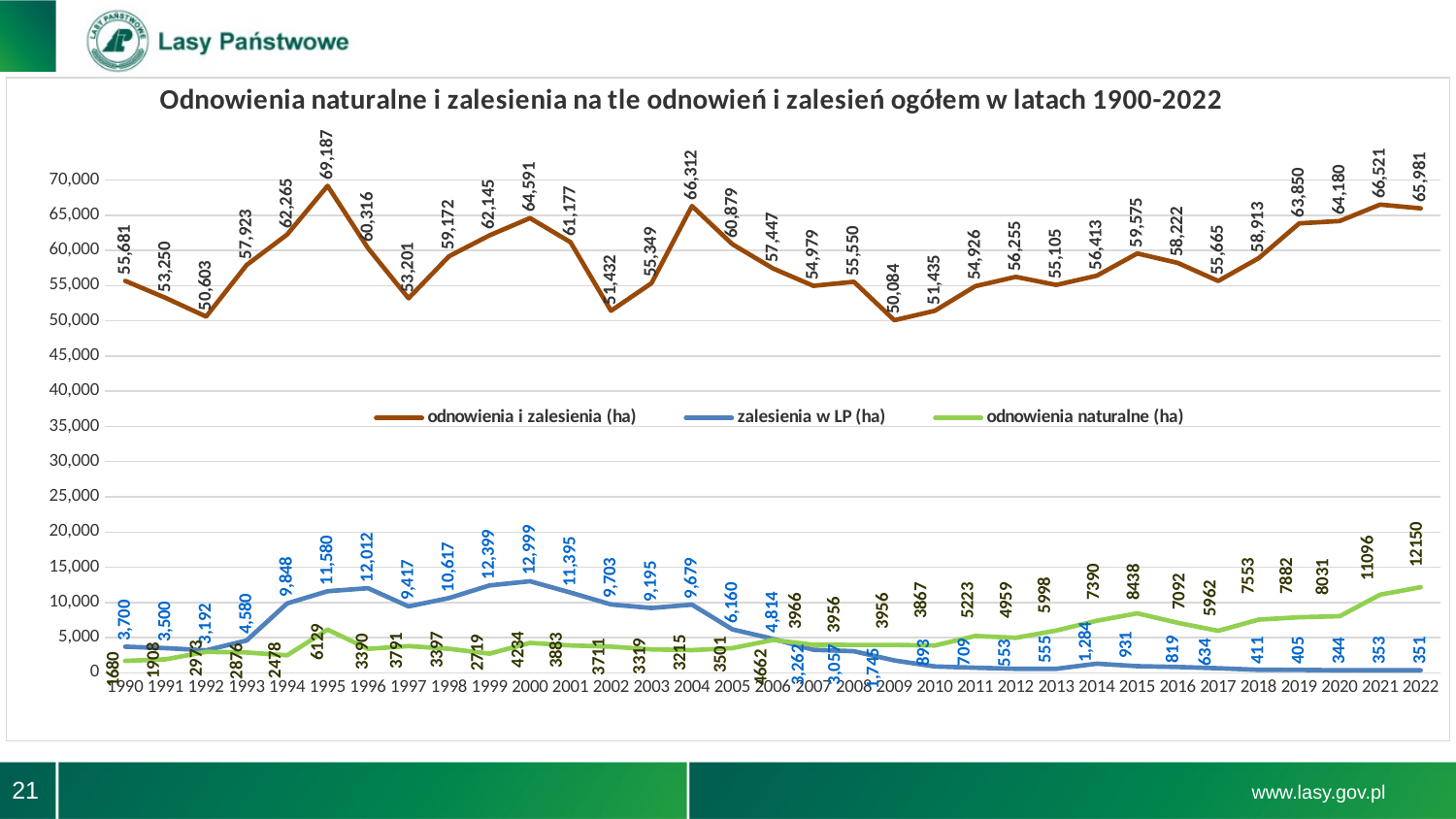

### Chart: Odnowienia naturalne i zalesienia na tle odnowień i zalesień ogółem w latach 1900-2022

| Category | odnowienia i zalesienia (ha) | zalesienia w LP (ha) | odnowienia naturalne (ha) |
|---|---|---|---|
| 1990 | 55681.0 | 3700.0 | 1680.0 |
| 1991 | 53250.0 | 3500.0 | 1908.0 |
| 1992 | 50603.0 | 3192.0 | 2973.0 |
| 1993 | 57923.0 | 4580.0 | 2876.0 |
| 1994 | 62265.0 | 9848.0 | 2478.0 |
| 1995 | 69187.0 | 11580.0 | 6129.0 |
| 1996 | 60316.0 | 12012.0 | 3390.0 |
| 1997 | 53201.0 | 9417.0 | 3791.0 |
| 1998 | 59172.0 | 10617.0 | 3397.0 |
| 1999 | 62145.0 | 12399.0 | 2719.0 |
| 2000 | 64591.0 | 12999.0 | 4234.0 |
| 2001 | 61177.0 | 11395.0 | 3883.0 |
| 2002 | 51432.0 | 9703.0 | 3711.0 |
| 2003 | 55349.0 | 9195.0 | 3319.0 |
| 2004 | 66312.0 | 9679.0 | 3215.0 |
| 2005 | 60878.89 | 6160.0 | 3501.0 |
| 2006 | 57447.0 | 4814.0 | 4662.0 |
| 2007 | 54979.0 | 3262.0 | 3966.0 |
| 2008 | 55550.0 | 3056.8900000000003 | 3956.0 |
| 2009 | 50084.0 | 1745.0 | 3956.0 |
| 2010 | 51435.0 | 893.0 | 3867.0 |
| 2011 | 54926.0 | 709.0 | 5222.92 |
| 2012 | 56255.0 | 553.0 | 4959.0 |
| 2013 | 55105.0 | 555.0 | 5997.55 |
| 2014 | 56413.0 | 1284.0 | 7390.44 |
| 2015 | 59575.0 | 931.0 | 8438.0 |
| 2016 | 58222.0 | 819.0 | 7092.0 |
| 2017 | 55665.0 | 634.0 | 5962.0 |
| 2018 | 58912.729999999996 | 410.61 | 7552.7699999999995 |
| 2019 | 63850.0 | 404.85 | 7882.0 |
| 2020 | 64180.0 | 343.58 | 8031.41 |
| 2021 | 66521.0 | 353.0 | 11096.0 |
| 2022 | 65981.02 | 351.0 | 12150.0 |